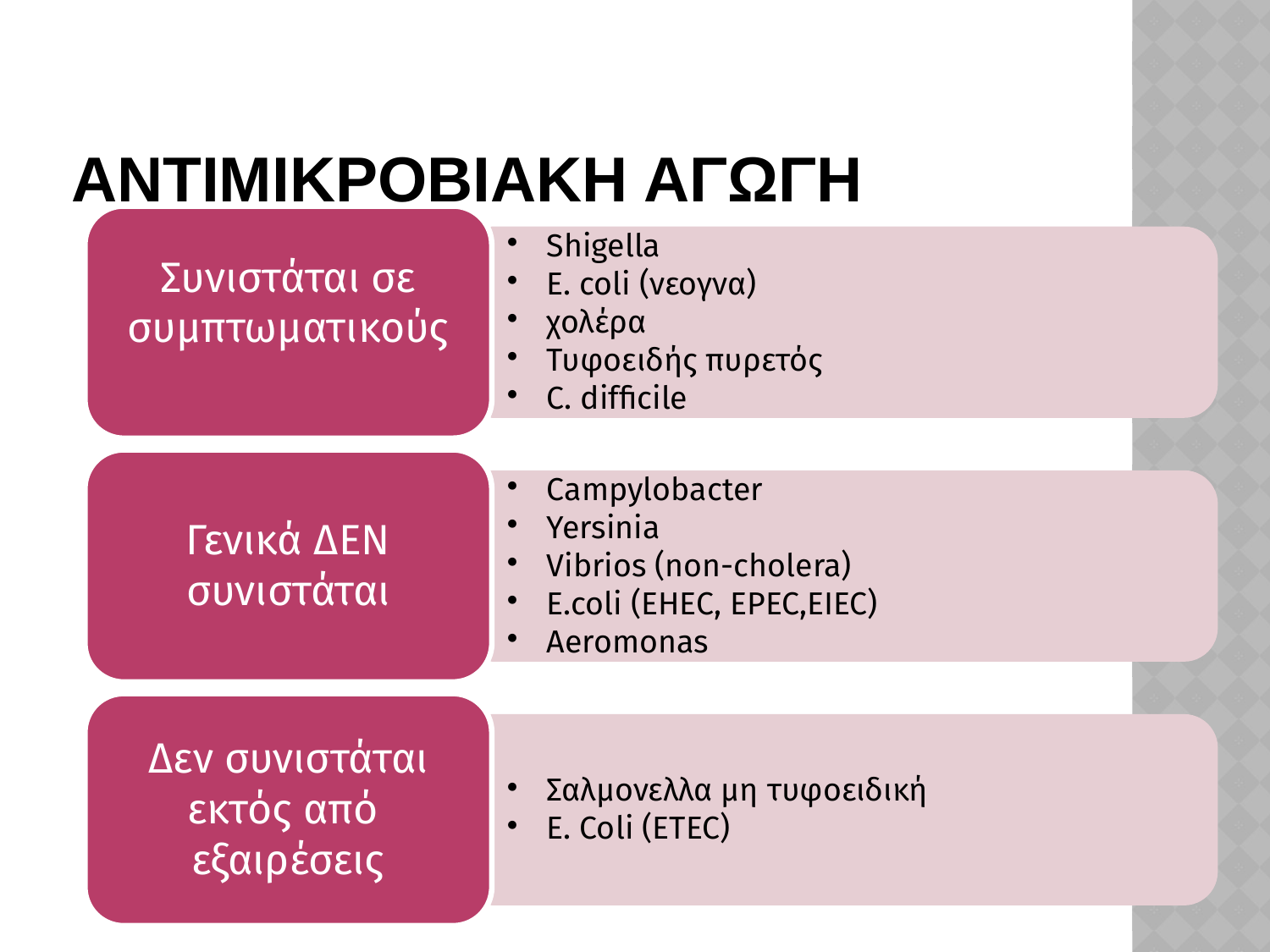

# ΑΝΤΙΜΙΚΡΟΒΙΑΚΗ ΑΓΩΓΗ
Συνιστάται σε συμπτωματικούς
Γενικά ΔΕΝ συνιστάται
Campylobacter
Δεν συνιστάται εκτός από
εξαιρέσεις
Σαλμονελλα μη τυφοειδική
Yersinia
Vibrios (non-cholera)
E.coli (EHEC, EPEC,EIEC)
Aeromonas
E. Coli (ETEC)
Shigella
E. coli (νεογνα)
χολέρα
Τυφοειδής πυρετός
C. difficile